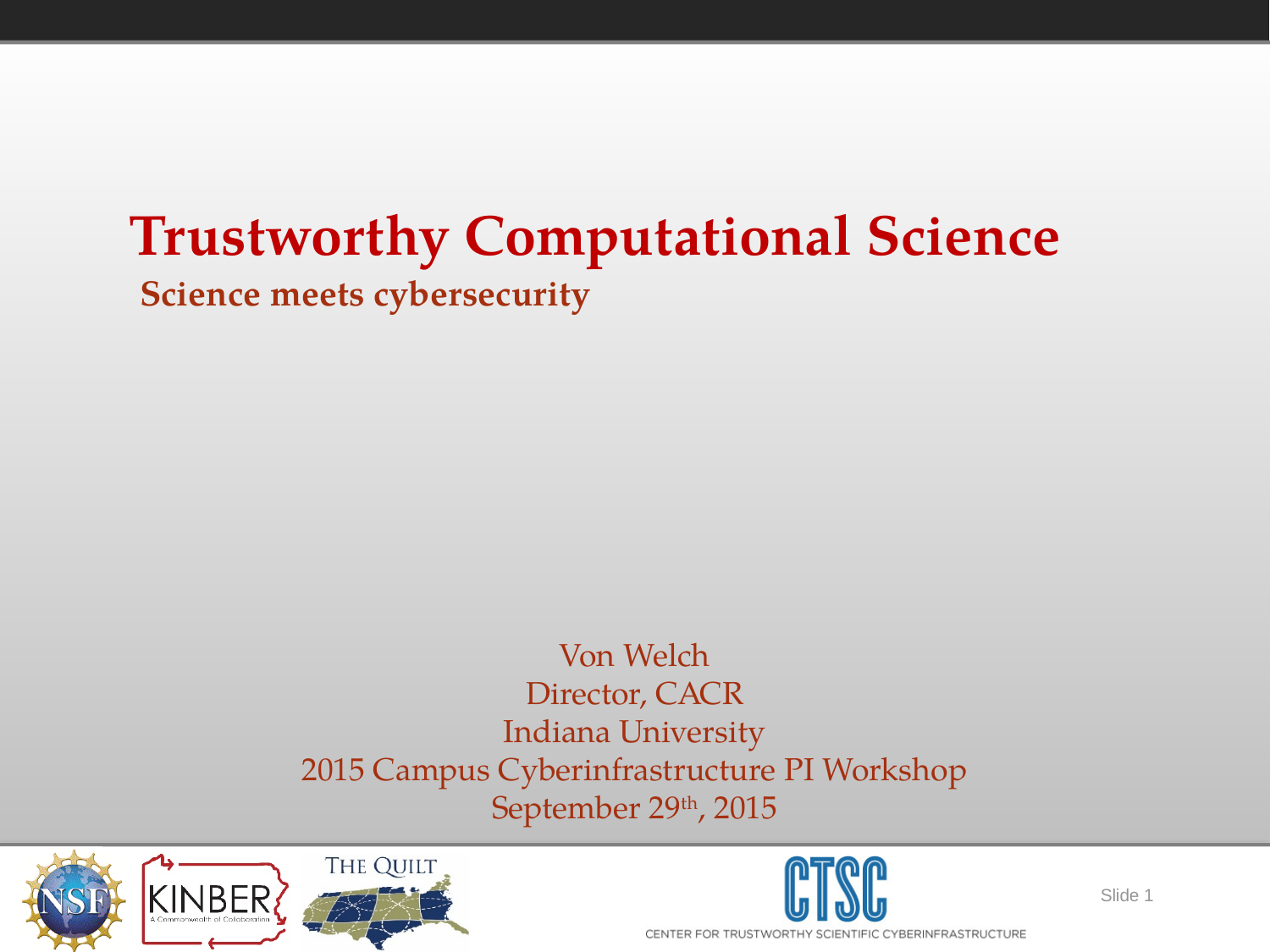

# Trustworthy Computational Science
Science meets cybersecurity
Von Welch
Director, CACR
Indiana University
2015 Campus Cyberinfrastructure PI Workshop
September 29th, 2015